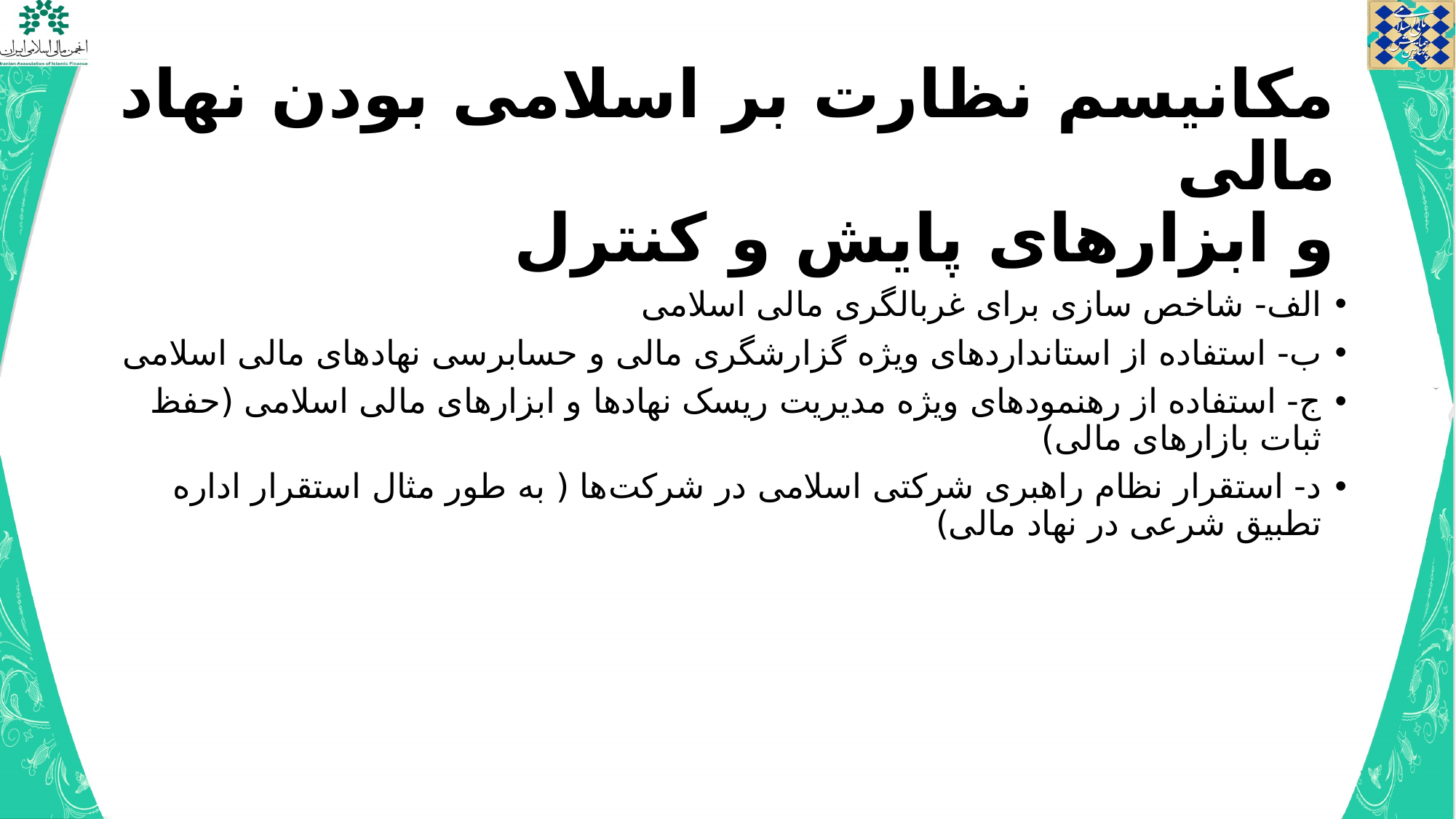

# مکانیسم نظارت بر اسلامی بودن نهاد مالی و ابزارهای پایش و کنترل
الف- شاخص سازی برای غربالگری مالی اسلامی
ب- استفاده از استانداردهای ویژه گزارشگری مالی و حسابرسی نهادهای مالی اسلامی
ج- استفاده از رهنمودهای ویژه مدیریت ریسک نهادها و ابزارهای مالی اسلامی (حفظ ثبات بازارهای مالی)
د- استقرار نظام راهبری شرکتی اسلامی در شرکت‌ها ( به طور مثال استقرار اداره تطبیق شرعی در نهاد مالی)